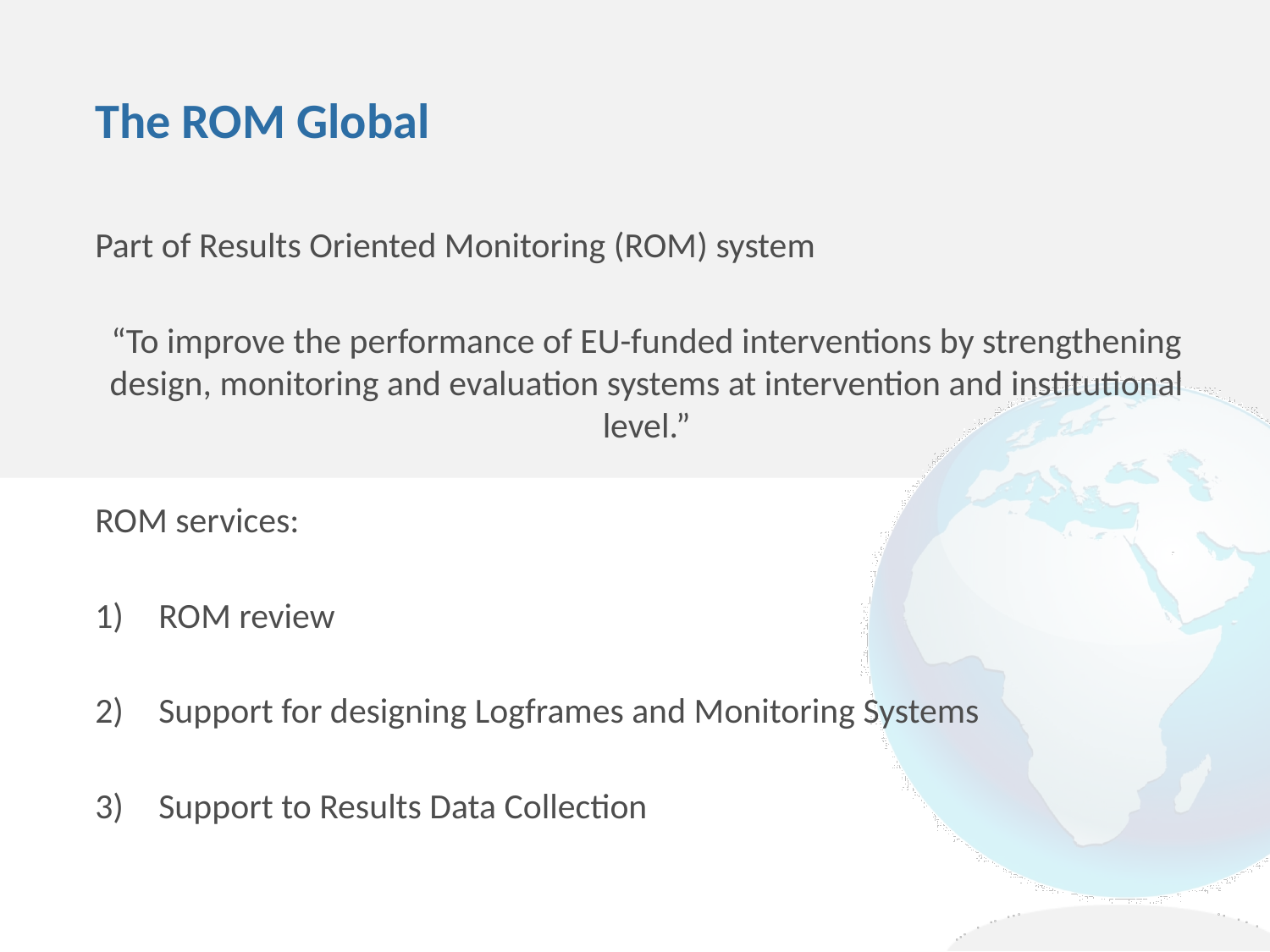

# The ROM Global
Part of Results Oriented Monitoring (ROM) system
“To improve the performance of EU-funded interventions by strengthening design, monitoring and evaluation systems at intervention and institutional level.”
ROM services:
ROM review
Support for designing Logframes and Monitoring Systems
Support to Results Data Collection